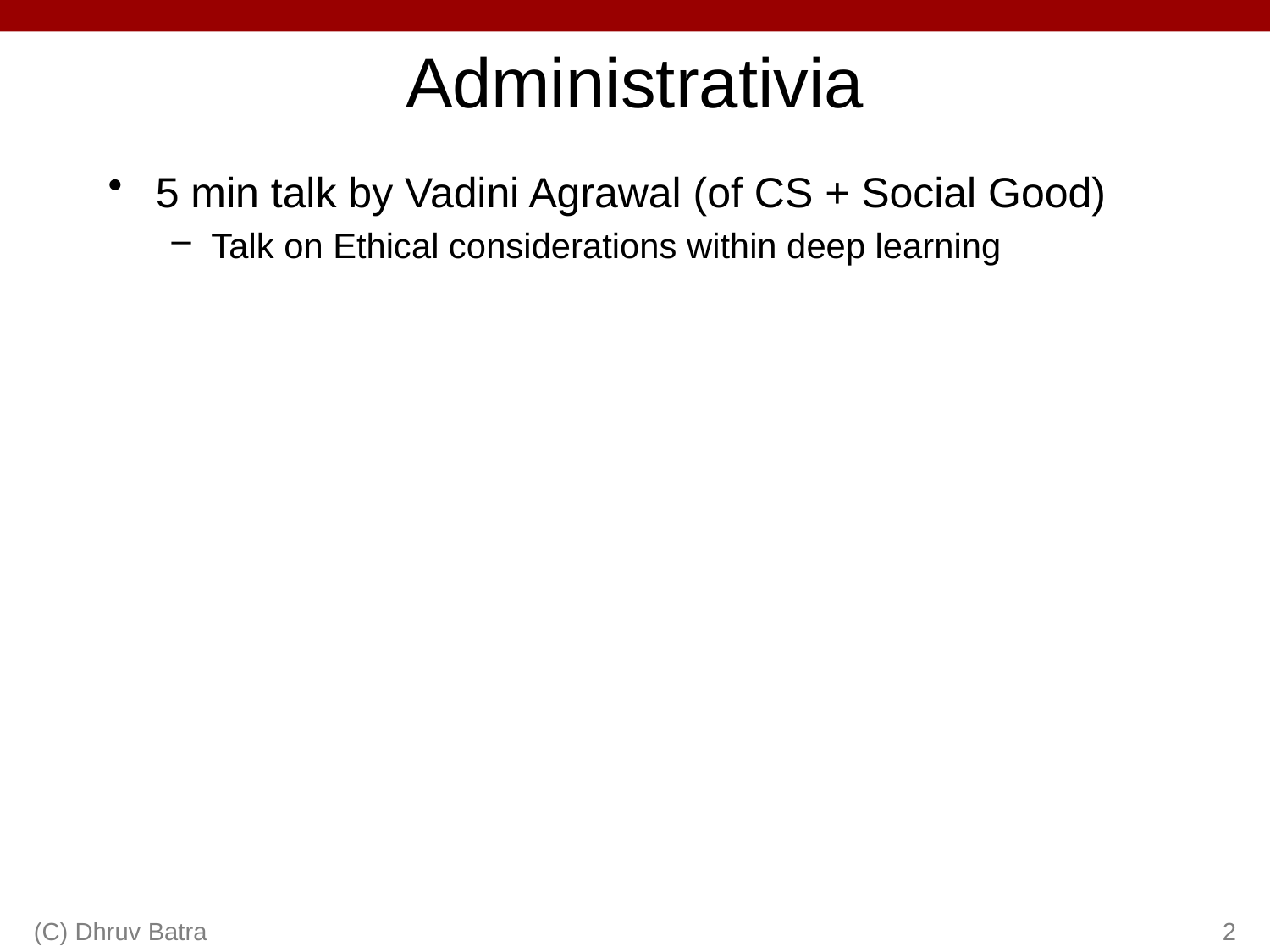

# Administrativia
5 min talk by Vadini Agrawal (of CS + Social Good)
Talk on Ethical considerations within deep learning

(C) Dhruv Batra
2